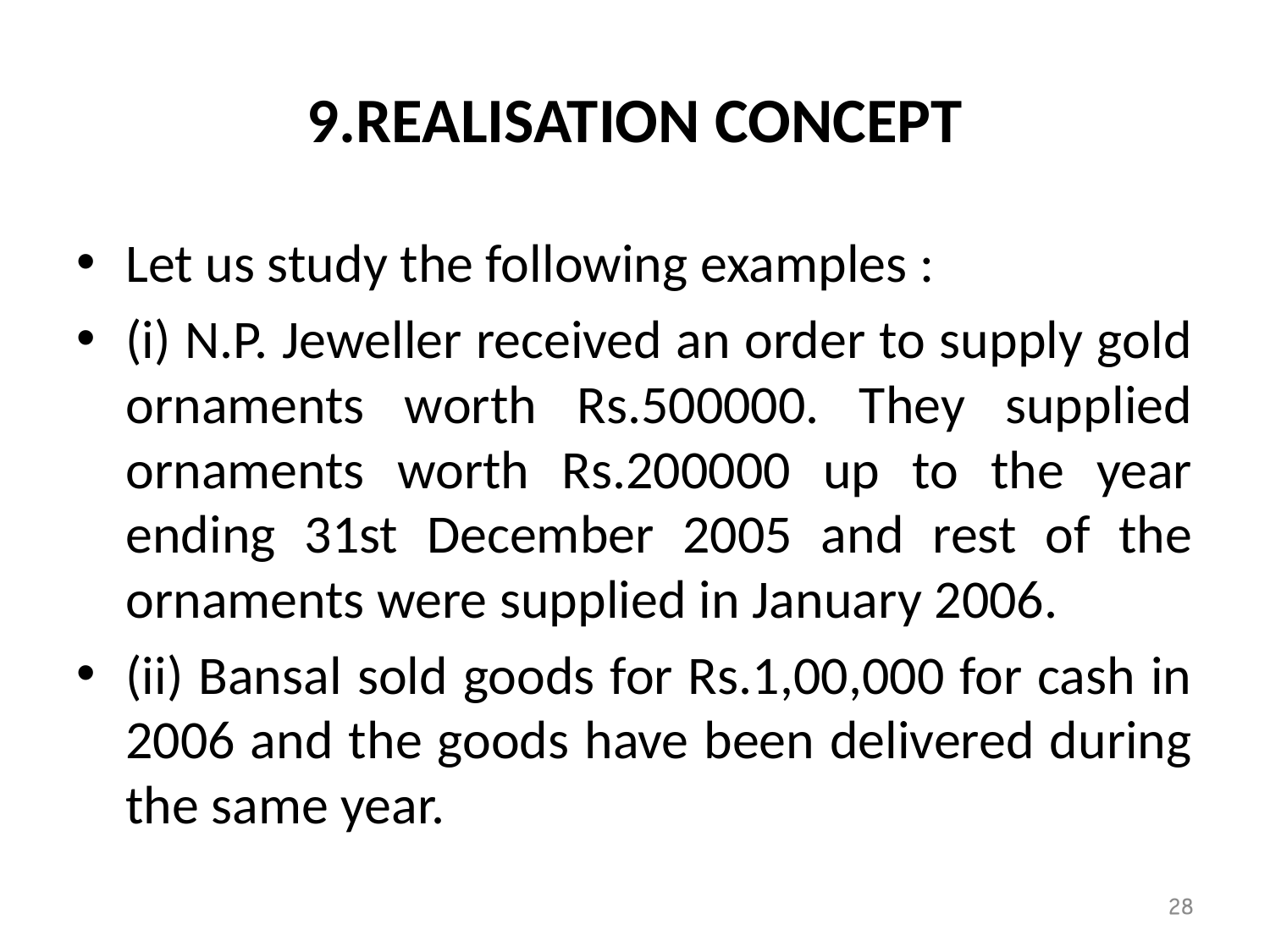

# 9.REALISATION CONCEPT
Let us study the following examples :
(i) N.P. Jeweller received an order to supply gold ornaments worth Rs.500000. They supplied ornaments worth Rs.200000 up to the year ending 31st December 2005 and rest of the ornaments were supplied in January 2006.
(ii) Bansal sold goods for Rs.1,00,000 for cash in 2006 and the goods have been delivered during the same year.
28